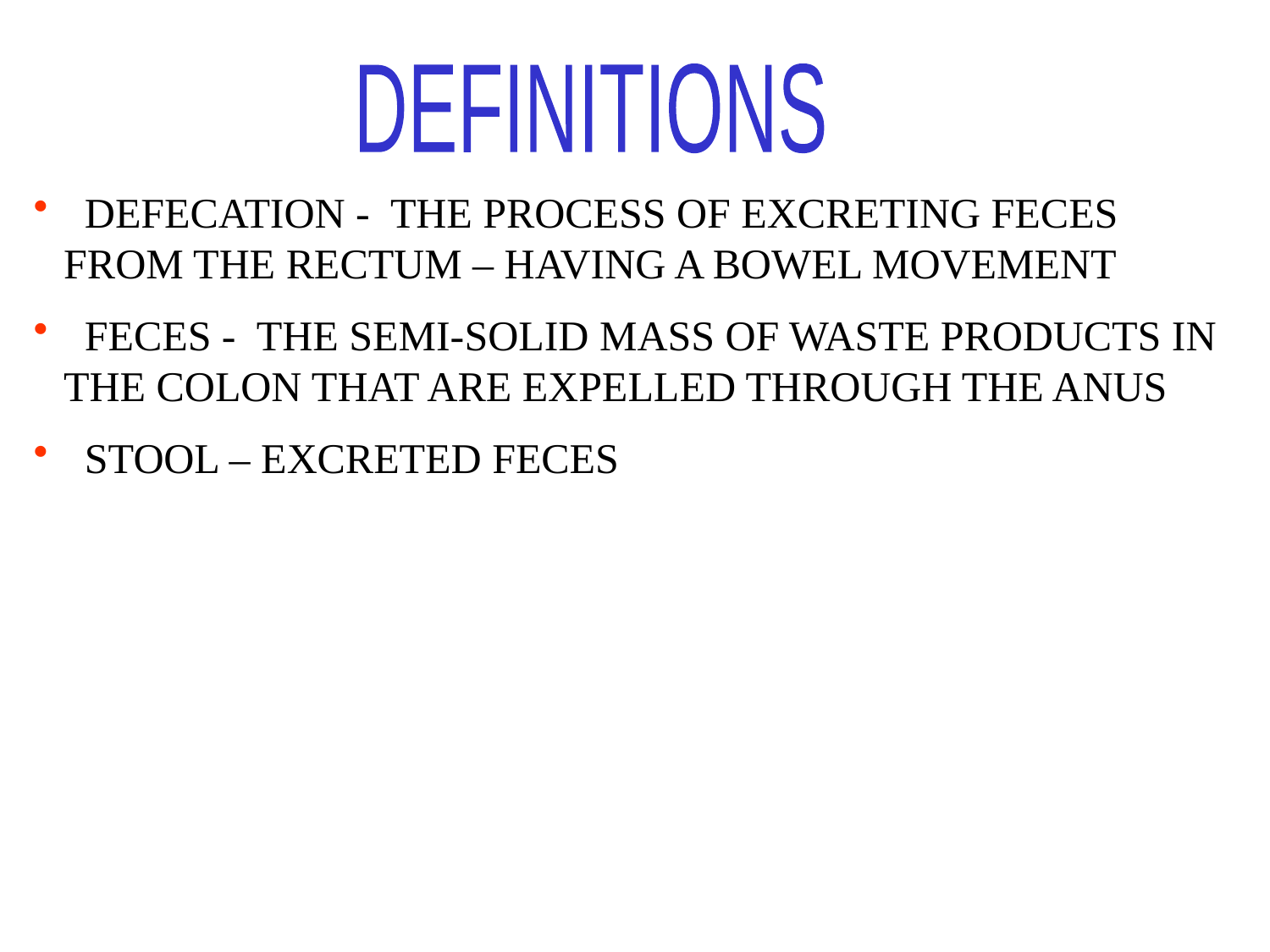

DEFINITIONS
  DEFECATION -  THE PROCESS OF EXCRETING FECES FROM THE RECTUM – HAVING A BOWEL MOVEMENT
  FECES -  THE SEMI-SOLID MASS OF WASTE PRODUCTS IN THE COLON THAT ARE EXPELLED THROUGH THE ANUS
  STOOL – EXCRETED FECES